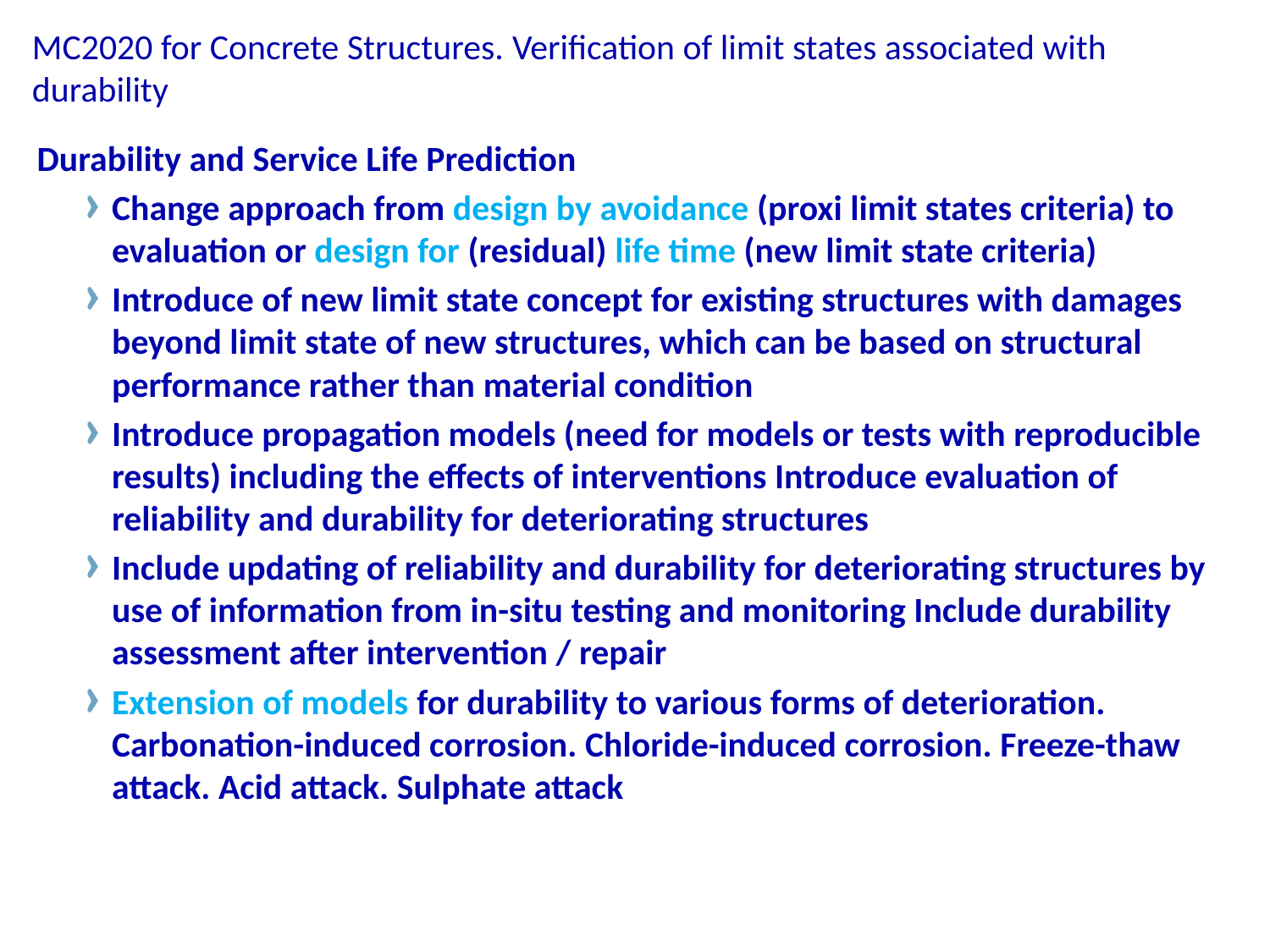

MC2020 for Concrete Structures. Verification of limit states associated with durability
Durability and Service Life Prediction
Change approach from design by avoidance (proxi limit states criteria) to evaluation or design for (residual) life time (new limit state criteria)
Introduce of new limit state concept for existing structures with damages beyond limit state of new structures, which can be based on structural performance rather than material condition
Introduce propagation models (need for models or tests with reproducible results) including the effects of interventions Introduce evaluation of reliability and durability for deteriorating structures
Include updating of reliability and durability for deteriorating structures by use of information from in-situ testing and monitoring Include durability assessment after intervention / repair
Extension of models for durability to various forms of deterioration. Carbonation-induced corrosion. Chloride-induced corrosion. Freeze-thaw attack. Acid attack. Sulphate attack